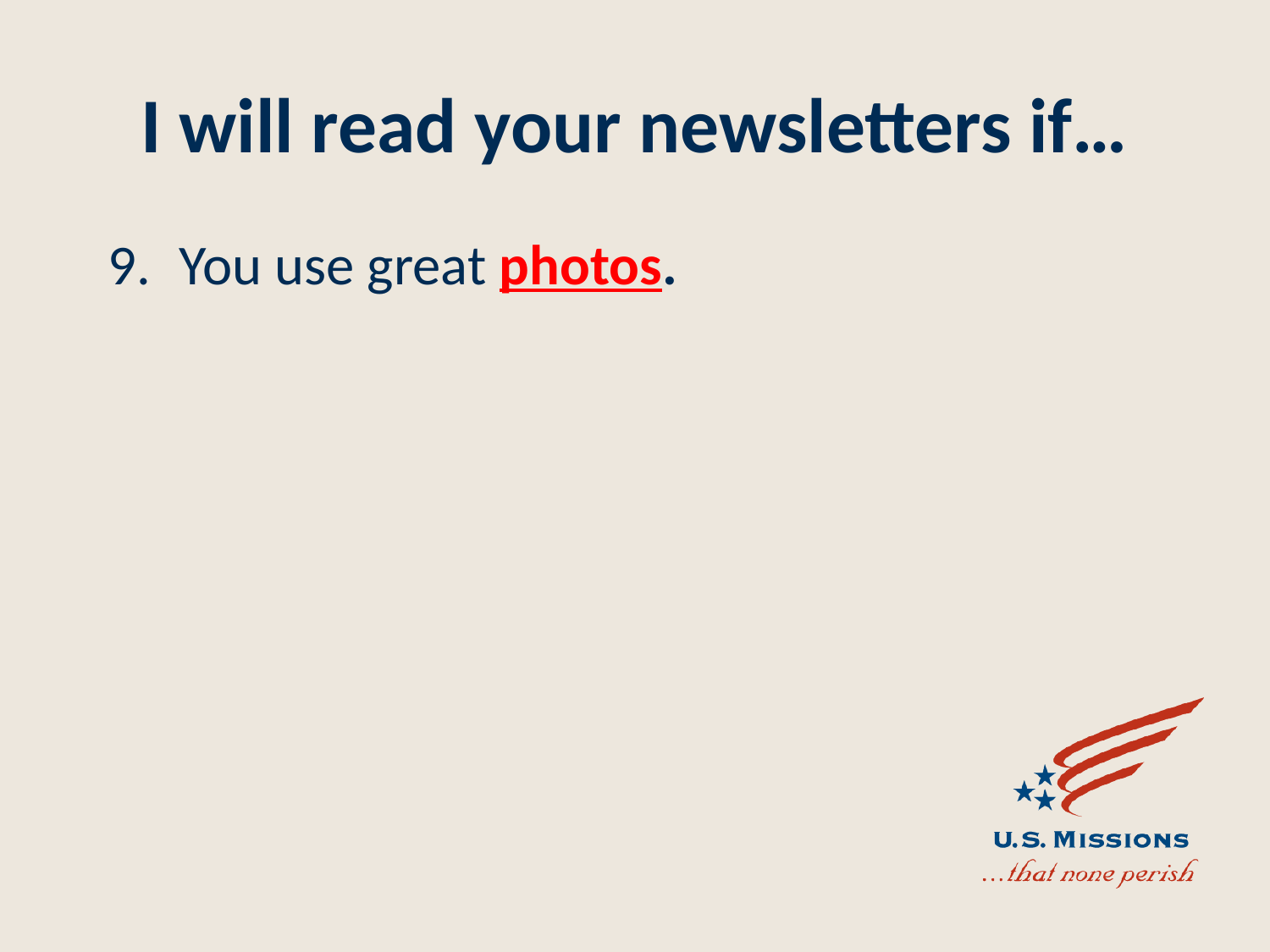

# I will read your newsletters if…
You use great photos.